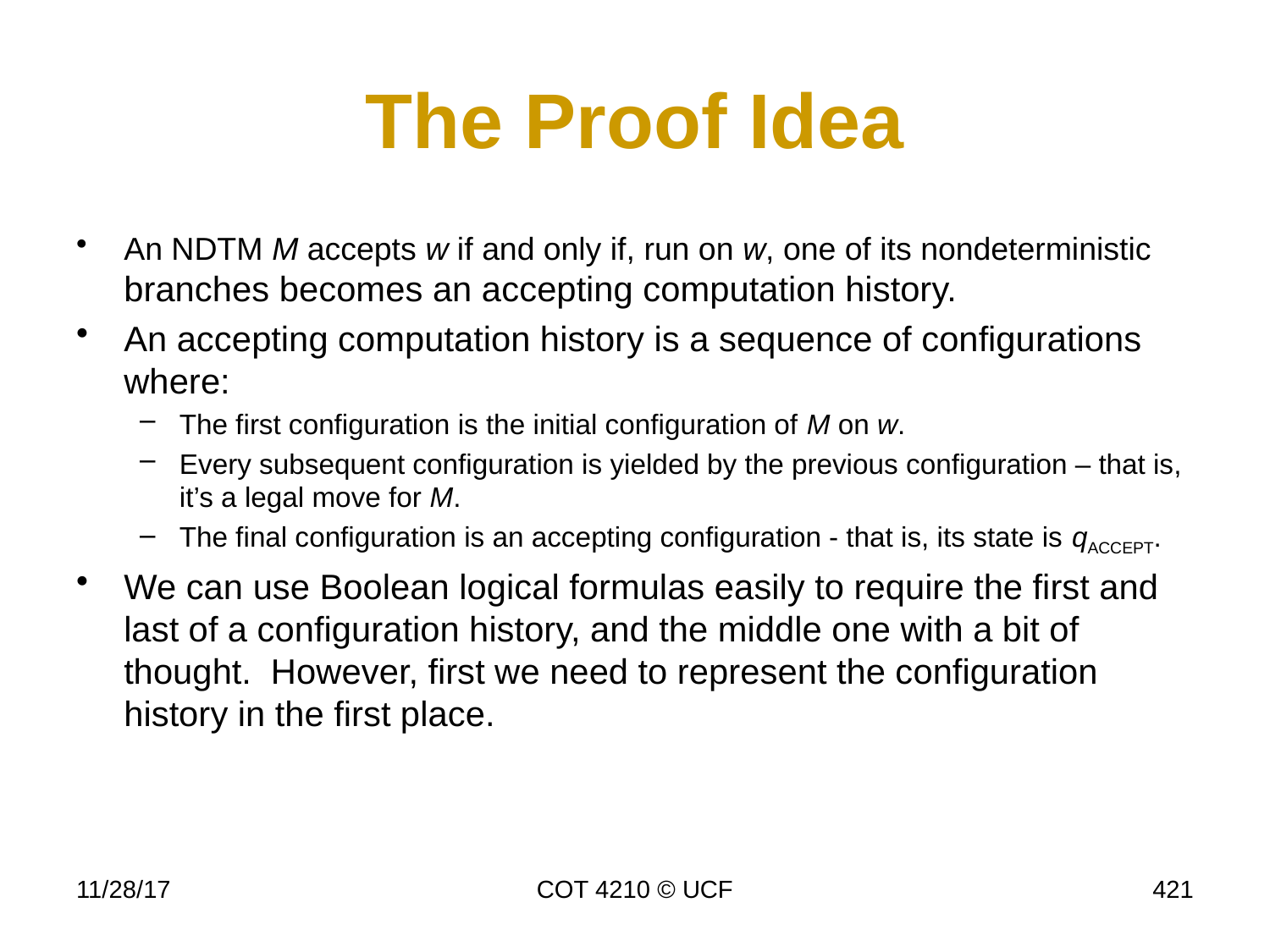

# The Proof Idea
An NDTM M accepts w if and only if, run on w, one of its nondeterministic branches becomes an accepting computation history.
An accepting computation history is a sequence of configurations where:
The first configuration is the initial configuration of M on w.
Every subsequent configuration is yielded by the previous configuration – that is, it’s a legal move for M.
The final configuration is an accepting configuration - that is, its state is qACCEPT.
We can use Boolean logical formulas easily to require the first and last of a configuration history, and the middle one with a bit of thought.  However, first we need to represent the configuration history in the first place.
11/28/17
COT 4210 © UCF
421